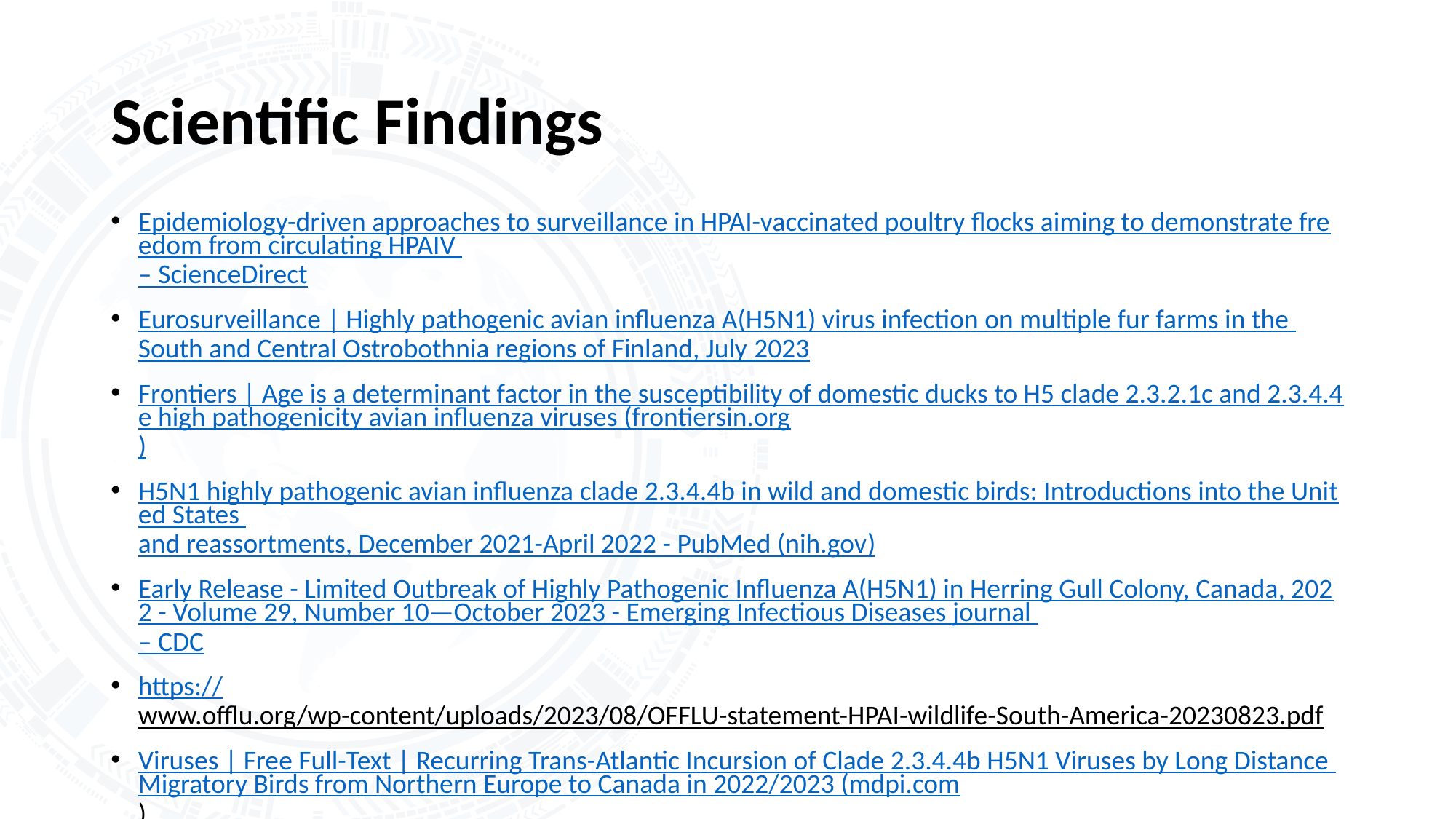

# Scientific Findings
Epidemiology-driven approaches to surveillance in HPAI-vaccinated poultry flocks aiming to demonstrate freedom from circulating HPAIV – ScienceDirect
Eurosurveillance | Highly pathogenic avian influenza A(H5N1) virus infection on multiple fur farms in the South and Central Ostrobothnia regions of Finland, July 2023
Frontiers | Age is a determinant factor in the susceptibility of domestic ducks to H5 clade 2.3.2.1c and 2.3.4.4e high pathogenicity avian influenza viruses (frontiersin.org)
H5N1 highly pathogenic avian influenza clade 2.3.4.4b in wild and domestic birds: Introductions into the United States and reassortments, December 2021-April 2022 - PubMed (nih.gov)
Early Release - Limited Outbreak of Highly Pathogenic Influenza A(H5N1) in Herring Gull Colony, Canada, 2022 - Volume 29, Number 10—October 2023 - Emerging Infectious Diseases journal – CDC
https://www.offlu.org/wp-content/uploads/2023/08/OFFLU-statement-HPAI-wildlife-South-America-20230823.pdf
Viruses | Free Full-Text | Recurring Trans-Atlantic Incursion of Clade 2.3.4.4b H5N1 Viruses by Long Distance Migratory Birds from Northern Europe to Canada in 2022/2023 (mdpi.com)